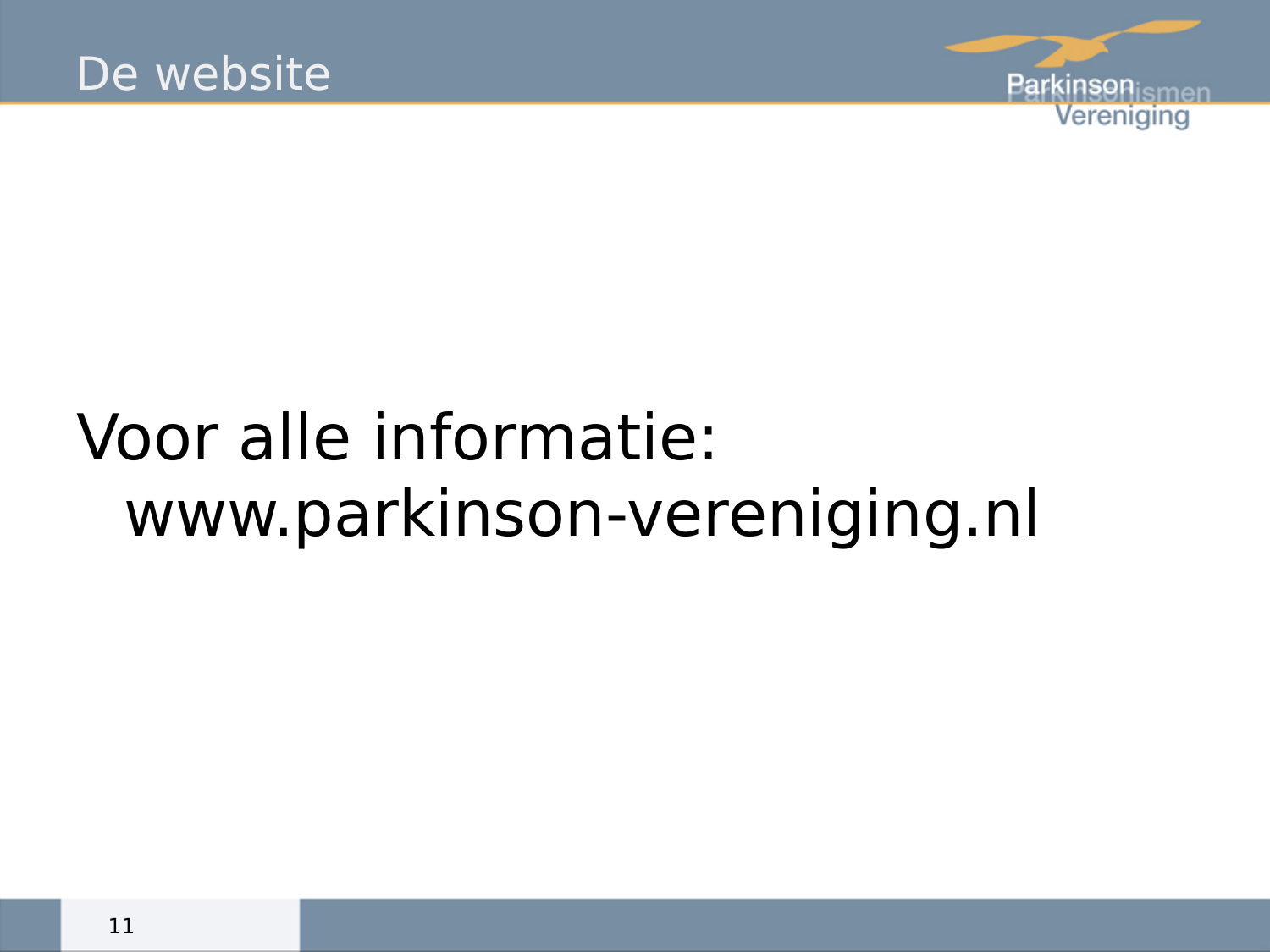

# De website

Voor alle informatie: www.parkinson-vereniging.nl
11